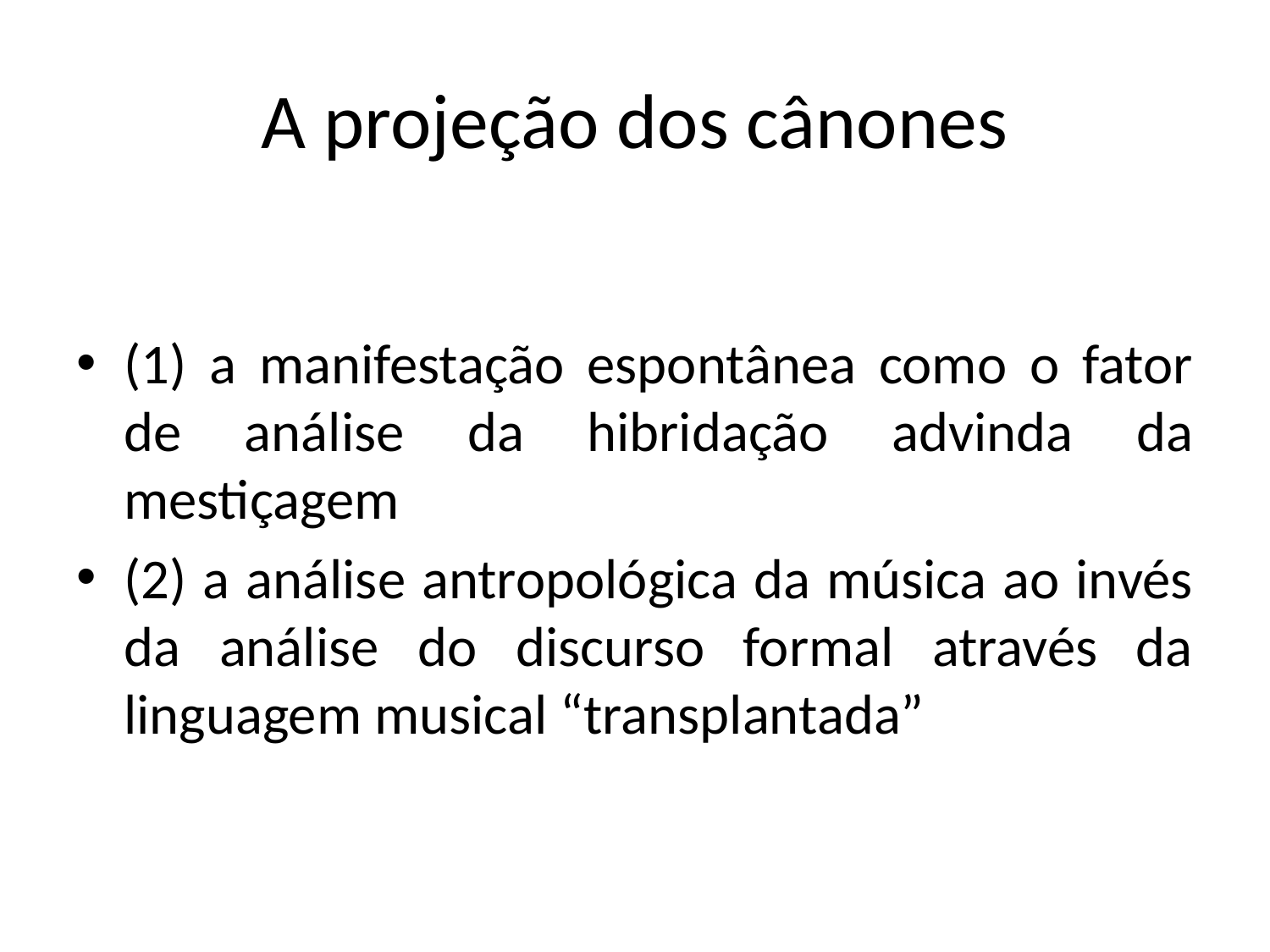

# A projeção dos cânones
(1) a manifestação espontânea como o fator de análise da hibridação advinda da mestiçagem
(2) a análise antropológica da música ao invés da análise do discurso formal através da linguagem musical “transplantada”